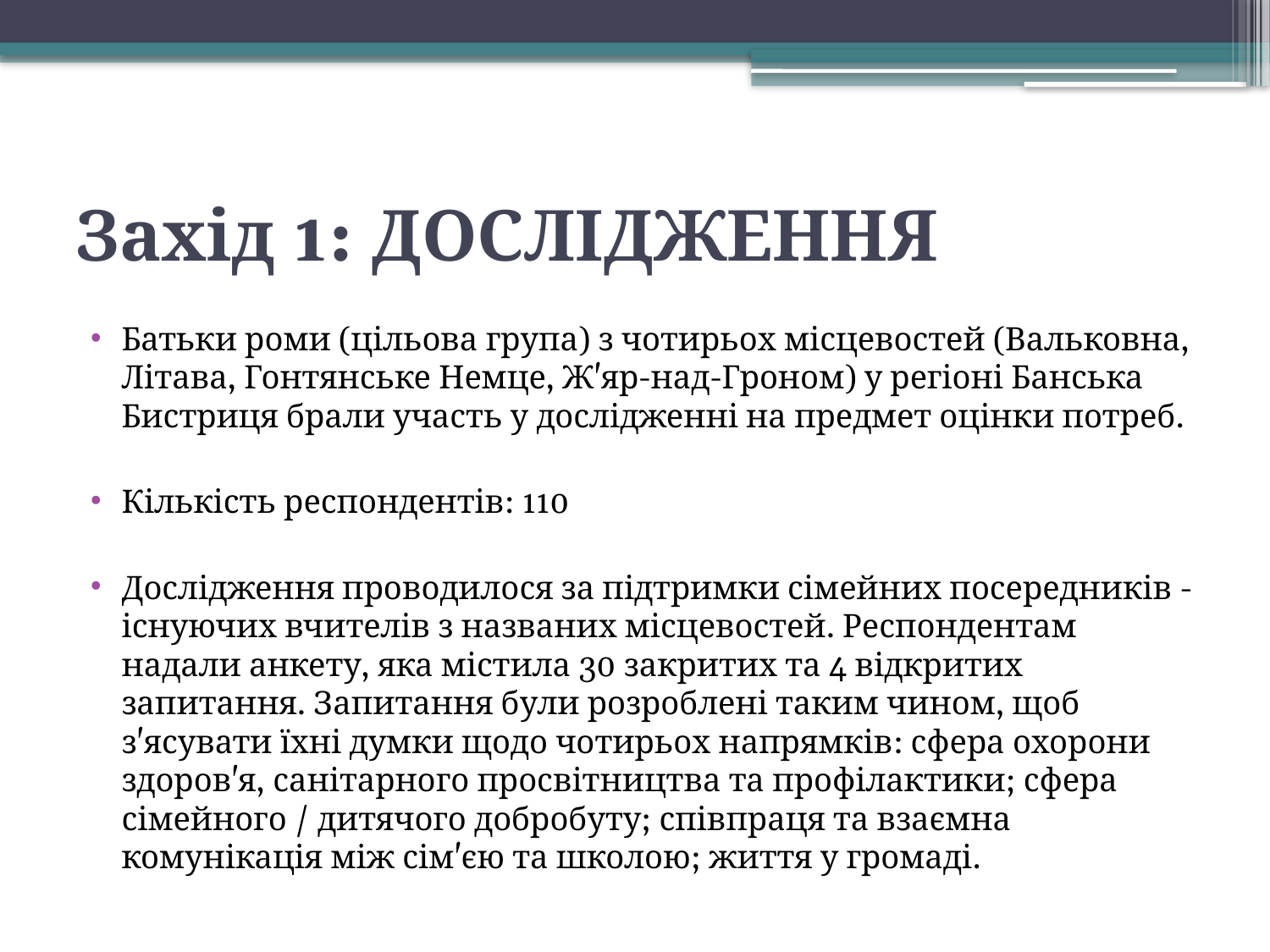

# Захід 1: ДОСЛІДЖЕННЯ
Батьки роми (цільова група) з чотирьох місцевостей (Вальковна, Літава, Гонтянське Немце, Ж'яр-над-Гроном) у регіоні Банська Бистриця брали участь у дослідженні на предмет оцінки потреб.

Кількість респондентів: 110

Дослідження проводилося за підтримки сімейних посередників - існуючих вчителів з названих місцевостей. Респондентам надали анкету, яка містила 30 закритих та 4 відкритих запитання. Запитання були розроблені таким чином, щоб з'ясувати їхні думки щодо чотирьох напрямків: сфера охорони здоров'я, санітарного просвітництва та профілактики; сфера сімейного / дитячого добробуту; співпраця та взаємна комунікація між сім'єю та школою; життя у громаді.